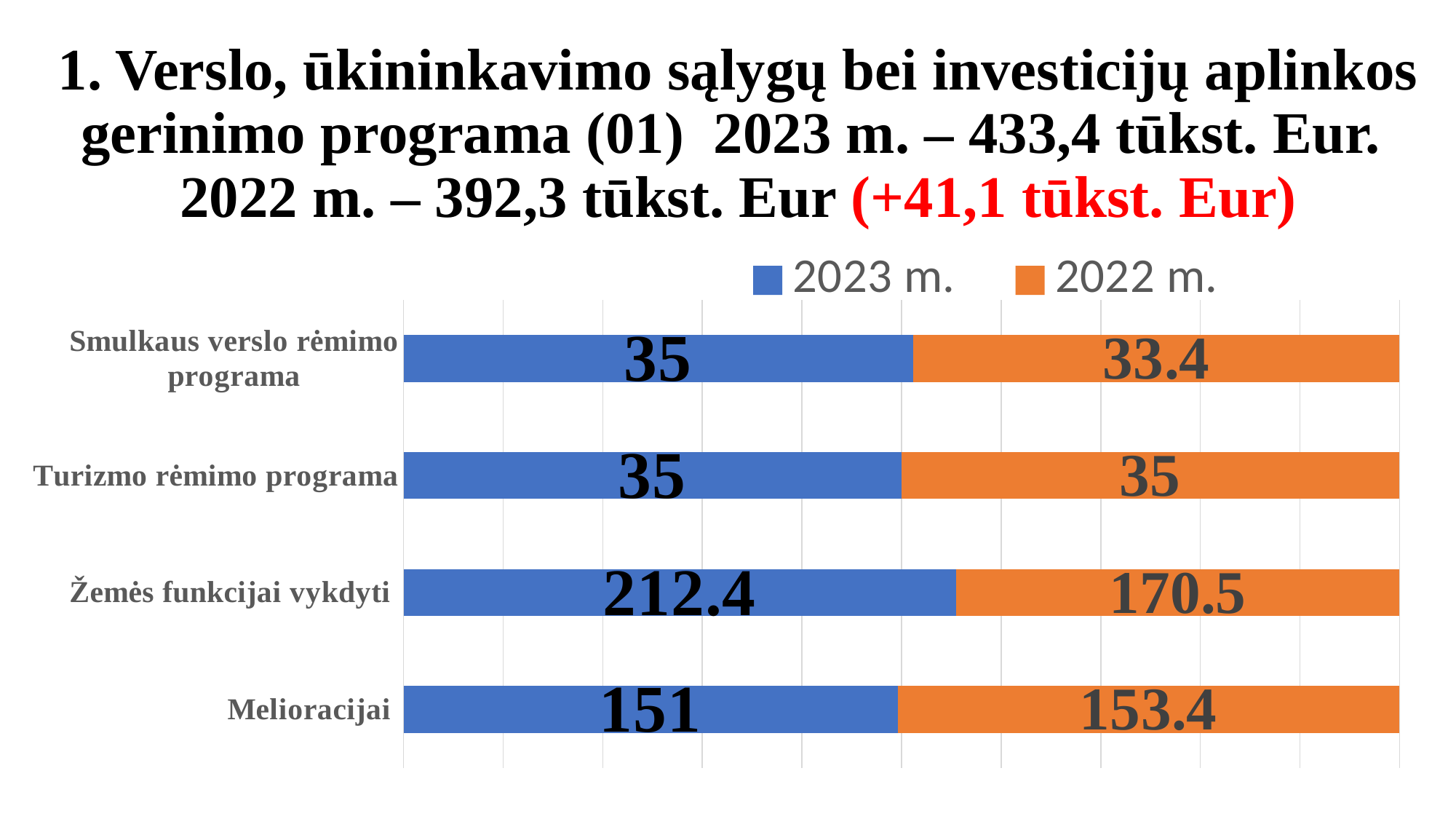

# 1. Verslo, ūkininkavimo sąlygų bei investicijų aplinkos gerinimo programa (01)  2023 m. – 433,4 tūkst. Eur. 2022 m. – 392,3 tūkst. Eur (+41,1 tūkst. Eur)

### Chart

| Category |  |  |
|---|---|---|
| Melioracijai  | 151.0 | 153.4 |
| Žemės funkcijai vykdyti  | 212.4 | 170.5 |
| Turizmo rėmimo programa | 35.0 | 35.0 |
| Smulkaus verslo rėmimo programa | 35.0 | 33.4 |